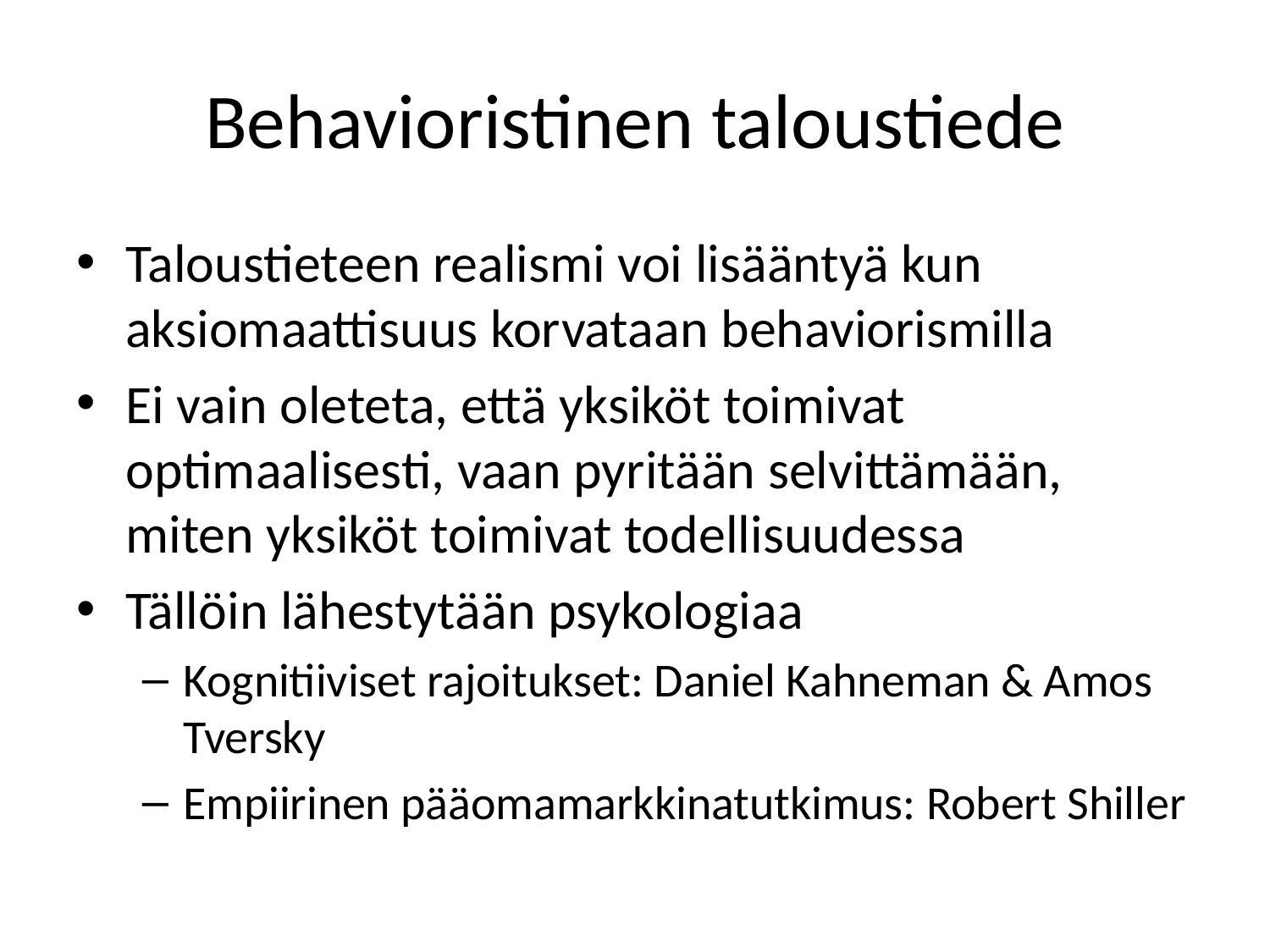

# Behavioristinen taloustiede
Taloustieteen realismi voi lisääntyä kun aksiomaattisuus korvataan behaviorismilla
Ei vain oleteta, että yksiköt toimivat optimaalisesti, vaan pyritään selvittämään, miten yksiköt toimivat todellisuudessa
Tällöin lähestytään psykologiaa
Kognitiiviset rajoitukset: Daniel Kahneman & Amos Tversky
Empiirinen pääomamarkkinatutkimus: Robert Shiller